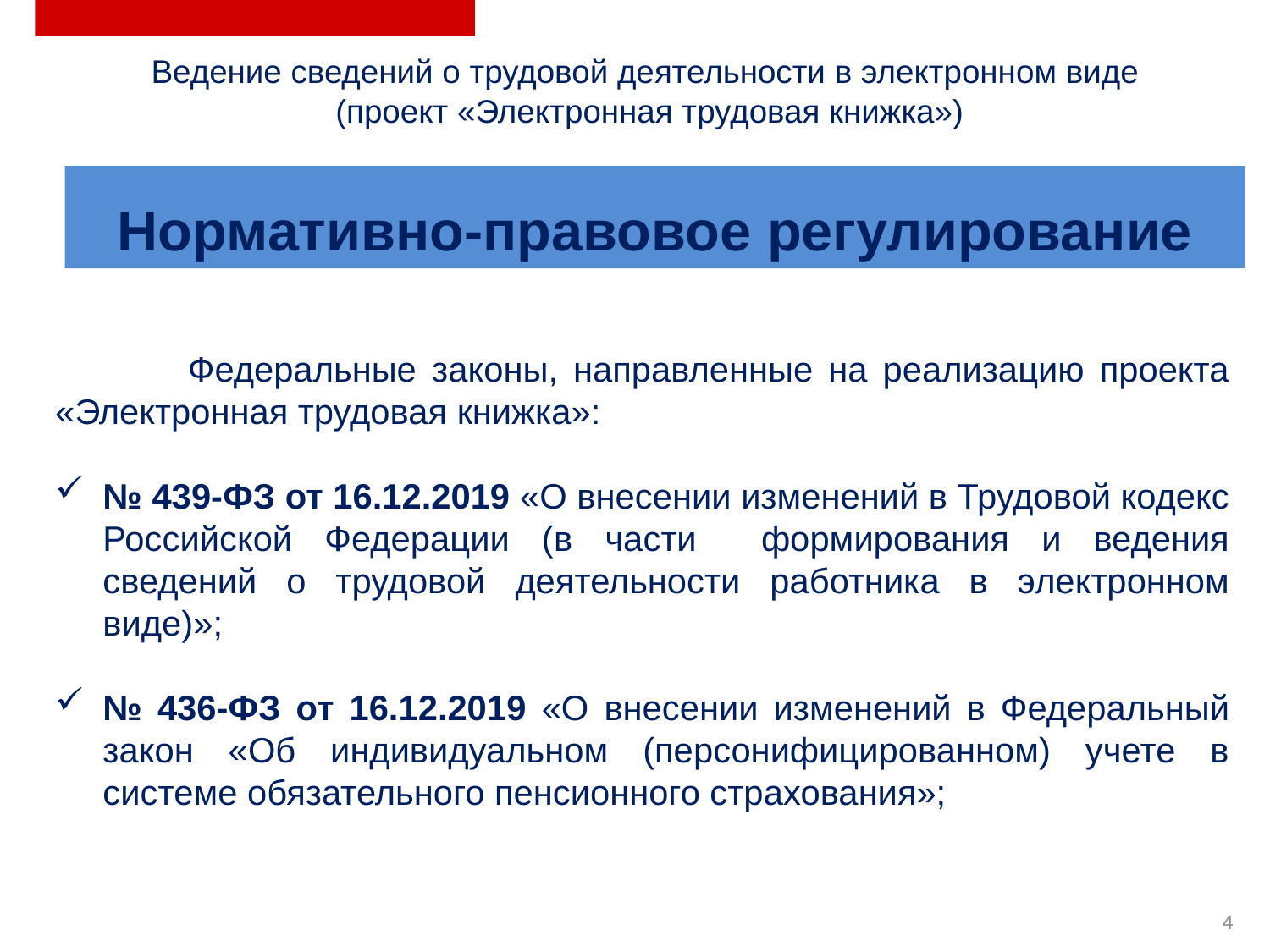

Ведение сведений о трудовой деятельности в электронном виде
 (проект «Электронная трудовая книжка»)

Нормативно-правовое регулирование
 	Федеральные законы, направленные на реализацию проекта «Электронная трудовая книжка»:

№ 439-ФЗ от 16.12.2019 «О внесении изменений в Трудовой кодекс Российской Федерации (в части  формирования и ведения сведений о трудовой деятельности работника в электронном виде)»;

№ 436-ФЗ от 16.12.2019 «О внесении изменений в Федеральный закон «Об индивидуальном (персонифицированном) учете в системе обязательного пенсионного страхования»;

4